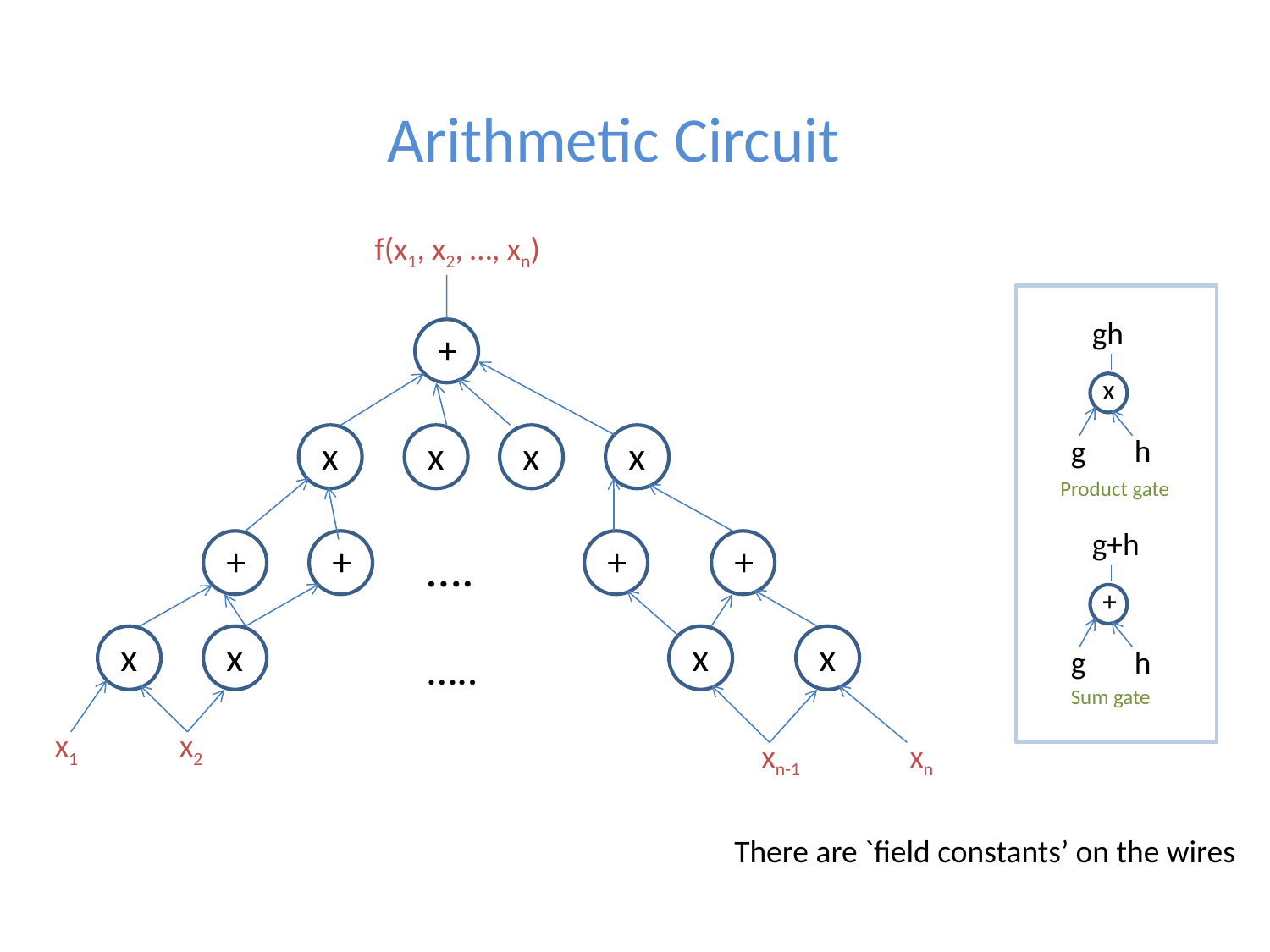

# Arithmetic Circuit
f(x1, x2, …, xn)

gh

+
x

h

x

x

x

x
g
Product gate
g+h

+

+
….

+

+
+

x

x

x

x
h
g
…..
Sum gate
x1
x2
xn-1
xn
There are `field constants’ on the wires